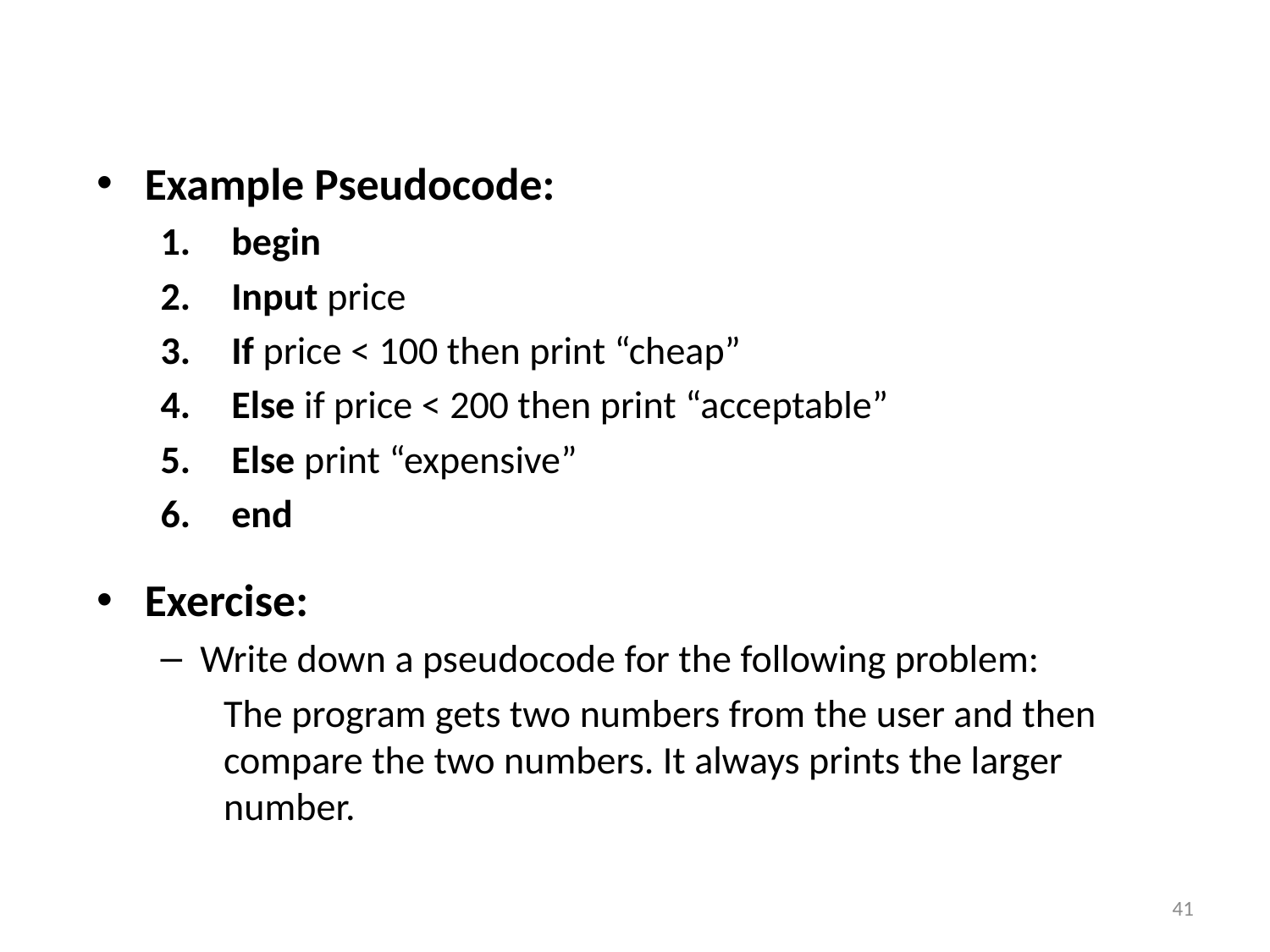

Example Pseudocode:
begin
Input price
If price < 100 then print “cheap”
Else if price < 200 then print “acceptable”
Else print “expensive”
end

Exercise:
Write down a pseudocode for the following problem:
The program gets two numbers from the user and then compare the two numbers. It always prints the larger number.
41